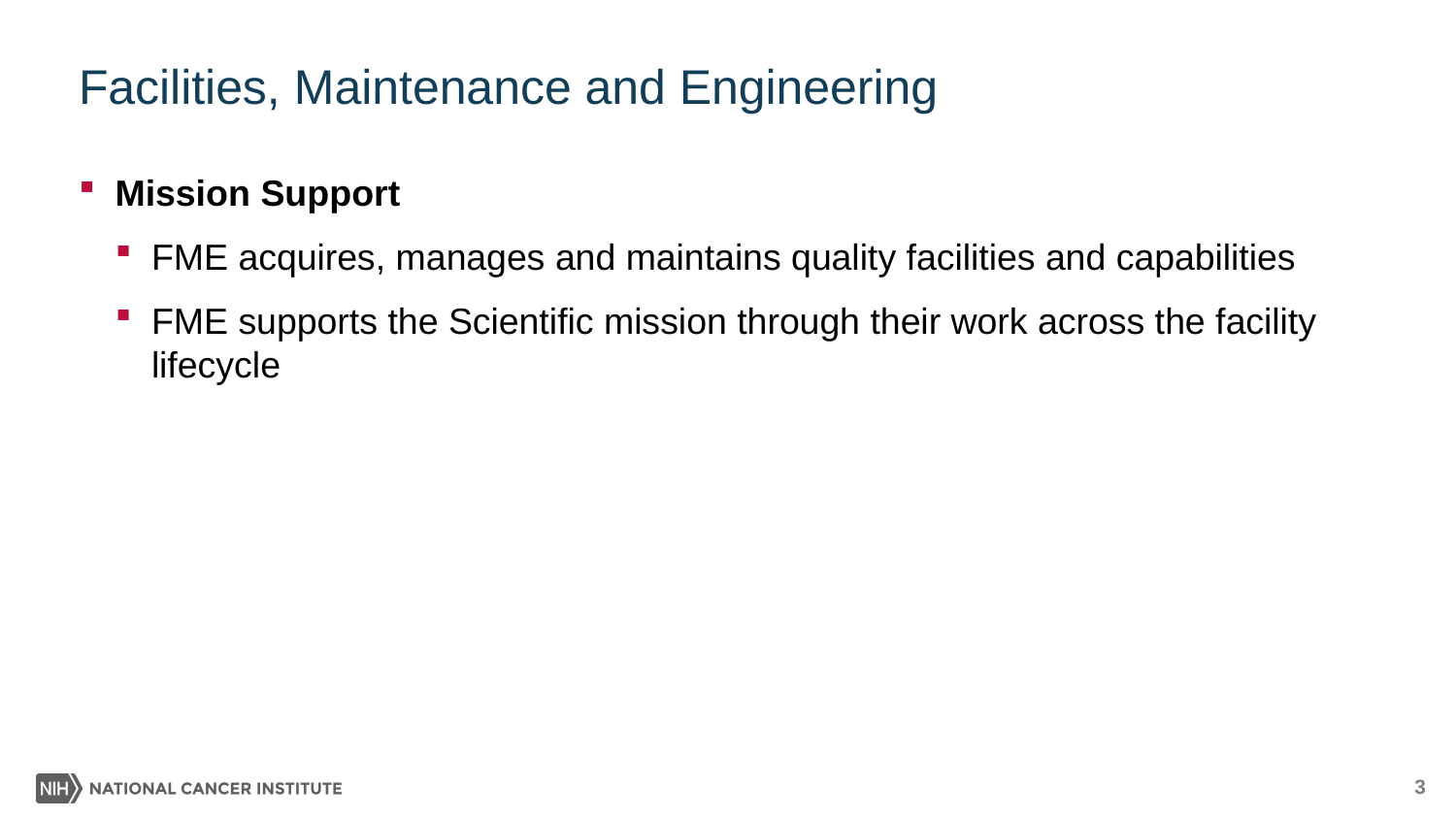

# Facilities, Maintenance and Engineering
Mission Support
FME acquires, manages and maintains quality facilities and capabilities
FME supports the Scientific mission through their work across the facility lifecycle